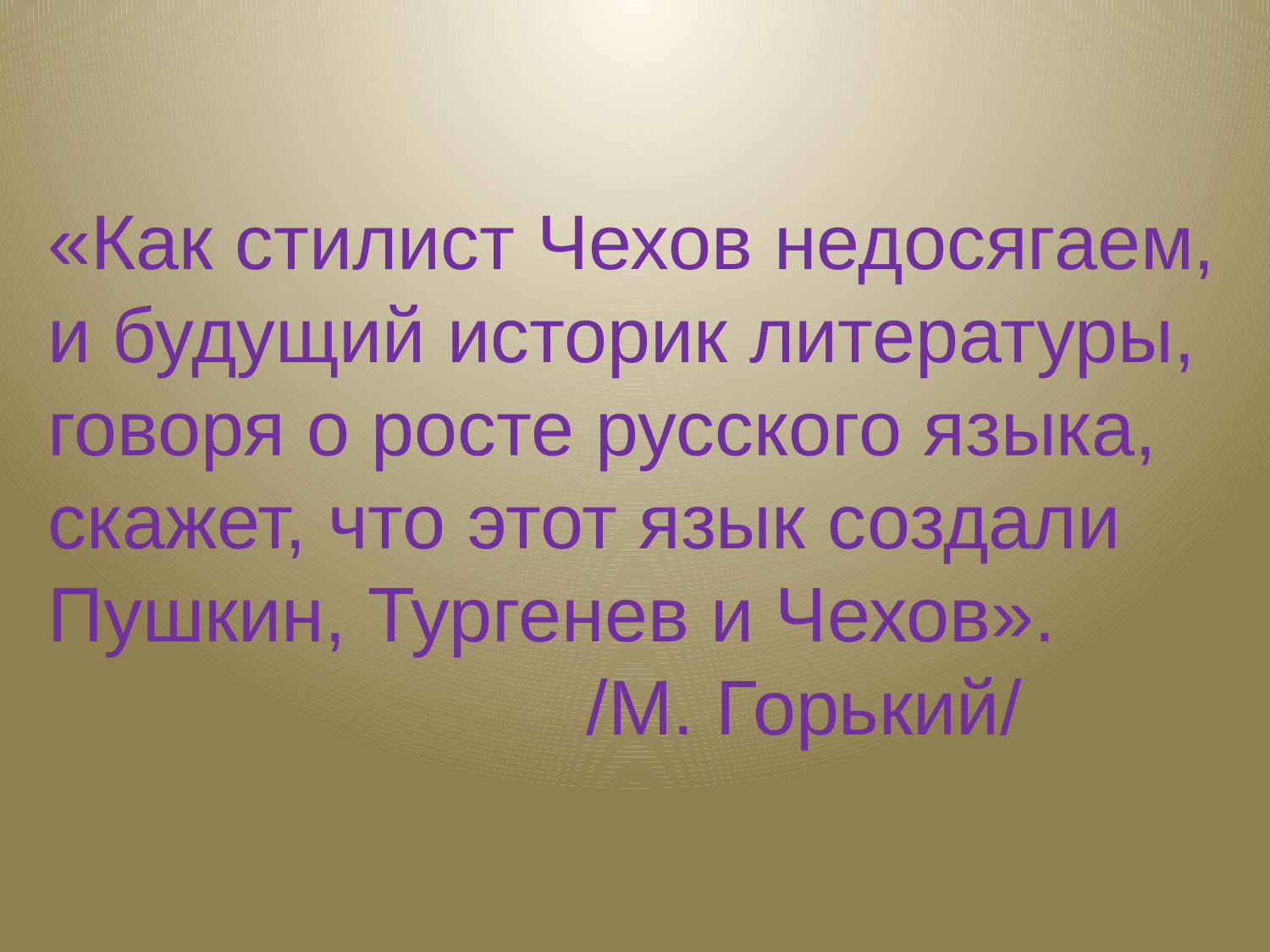

# «Как стилист Чехов недосягаем, и будущий историк литературы, говоря о росте русского языка, скажет, что этот язык создали Пушкин, Тургенев и Чехов». /М. Горький/